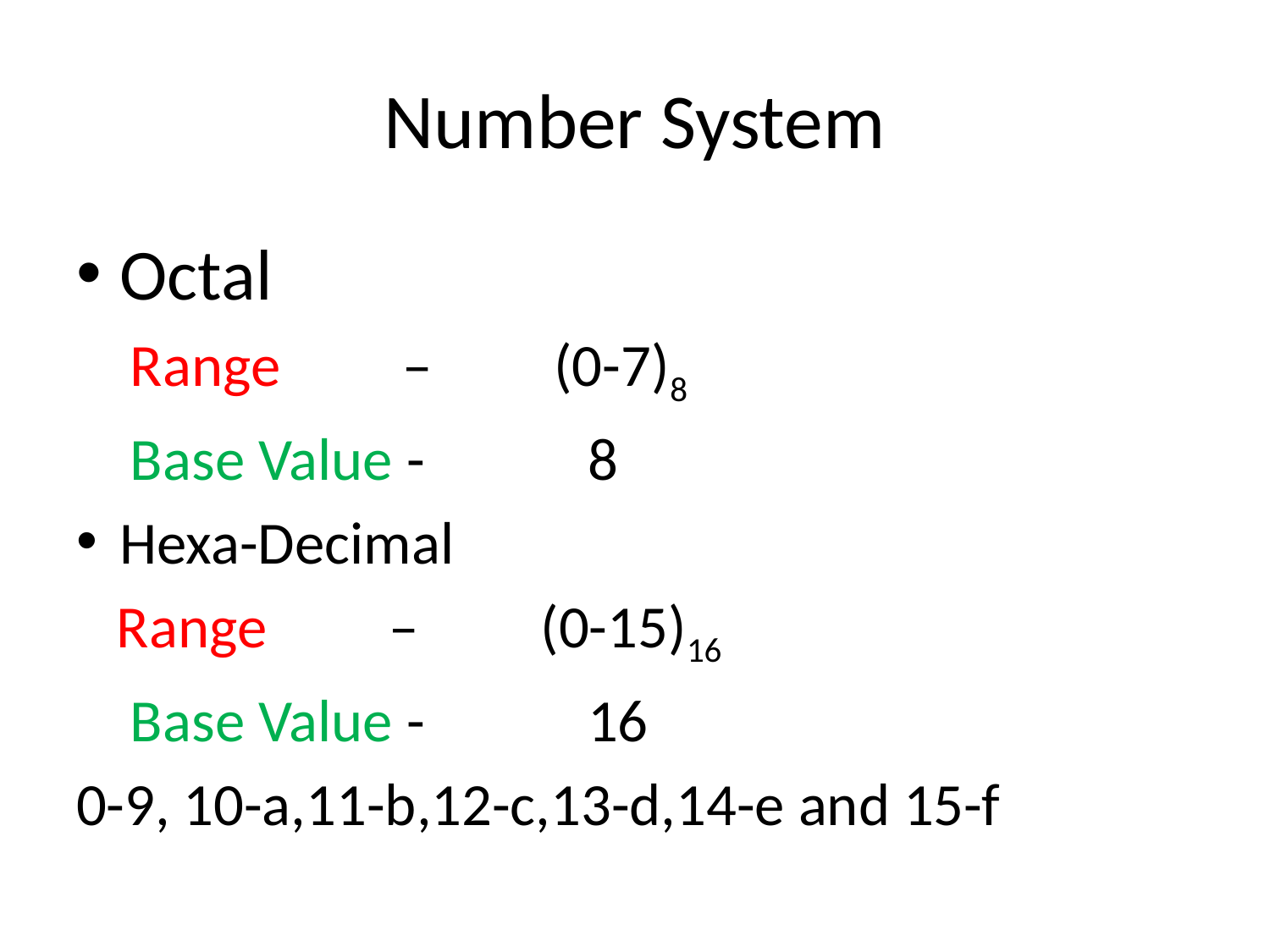

# Number System
Octal
    Range         –         (0-7)8
    Base Value -            8
Hexa-Decimal
   Range         –         (0-15)16
    Base Value -            16
0-9, 10-a,11-b,12-c,13-d,14-e and 15-f